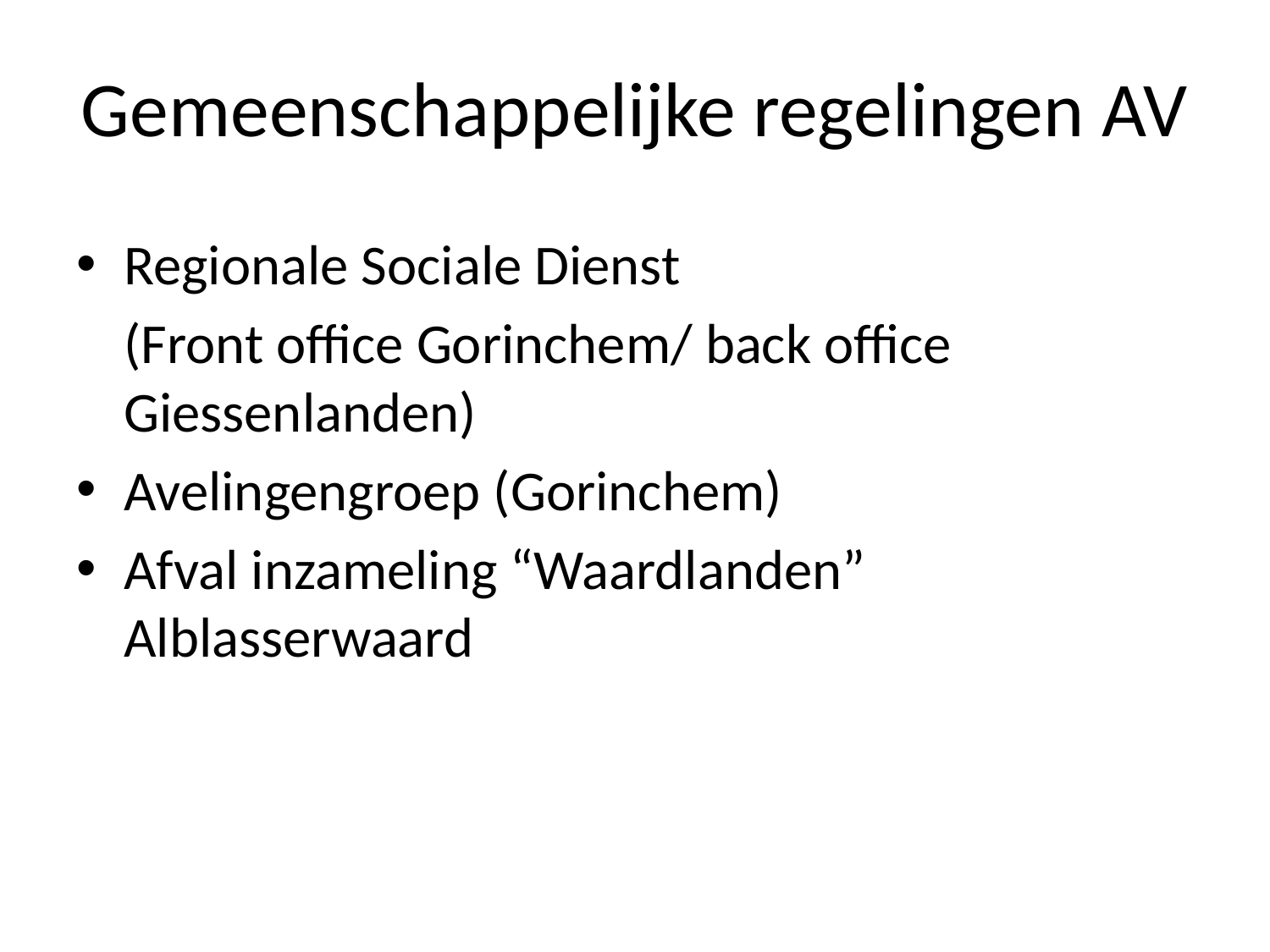

# Gemeenschappelijke regelingen AV
Regionale Sociale Dienst
	(Front office Gorinchem/ back office Giessenlanden)
Avelingengroep (Gorinchem)
Afval inzameling “Waardlanden” Alblasserwaard